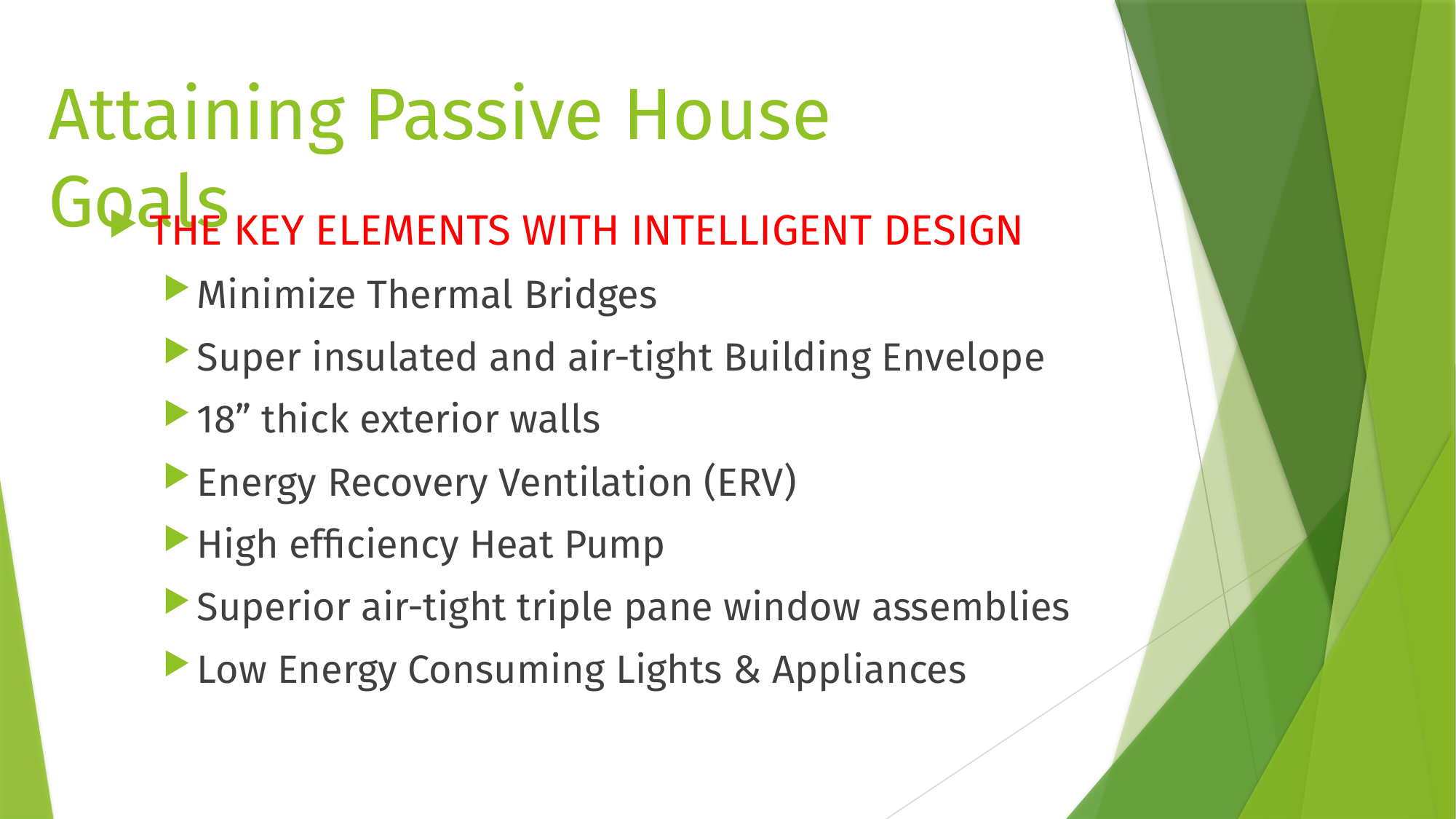

# Attaining Passive House Goals
THE KEY ELEMENTS WITH INTELLIGENT DESIGN
Minimize Thermal Bridges
Super insulated and air-tight Building Envelope
18” thick exterior walls
Energy Recovery Ventilation (ERV)
High efficiency Heat Pump
Superior air-tight triple pane window assemblies
Low Energy Consuming Lights & Appliances